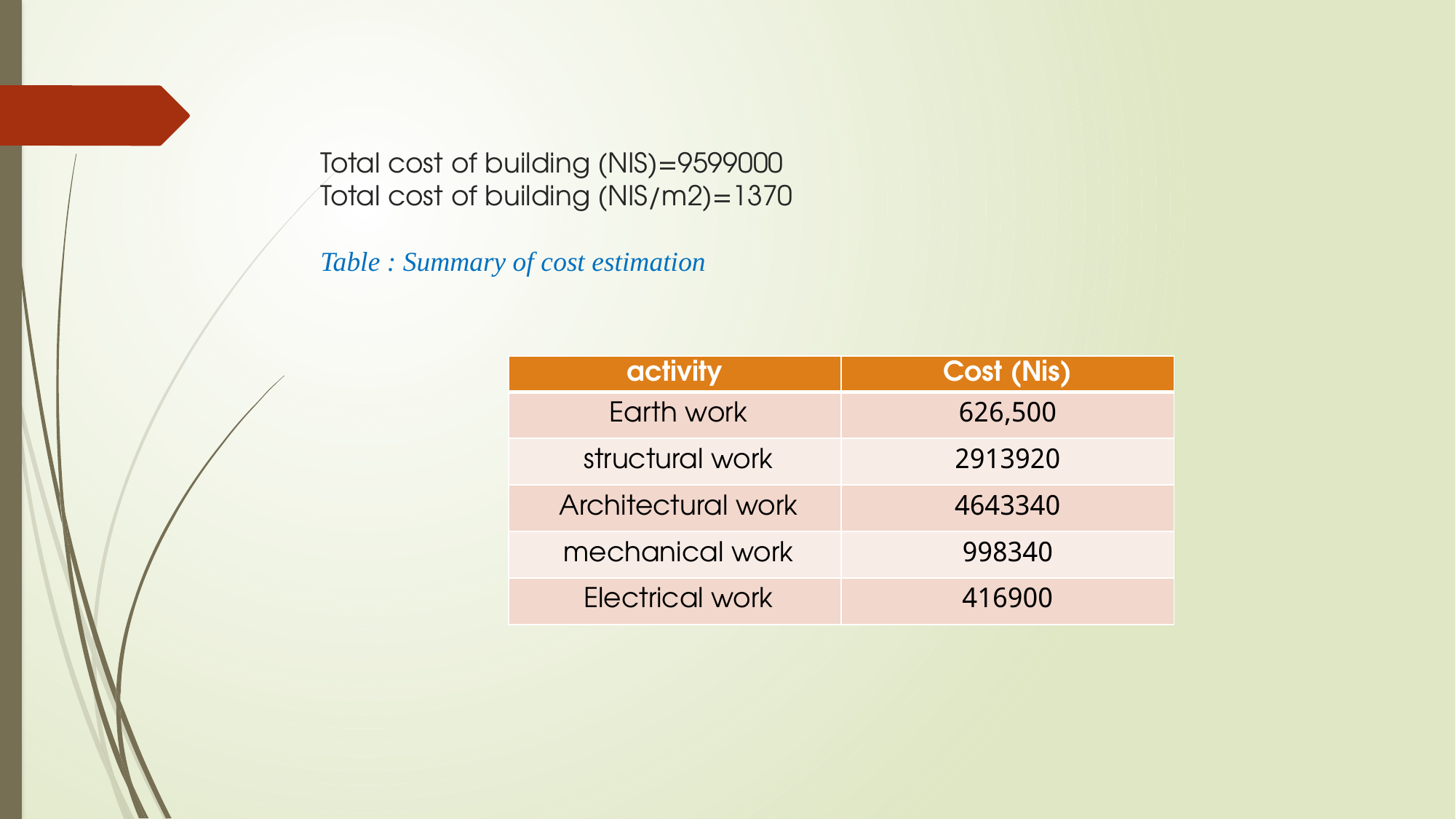

# Total cost of building (NIS)=9599000 Total cost of building (NIS/m2)=1370 Table : Summary of cost estimation
| activity | Cost (Nis) |
| --- | --- |
| Earth work | 626,500 |
| structural work | 2913920 |
| Architectural work | 4643340 |
| mechanical work | 998340 |
| Electrical work | 416900 |